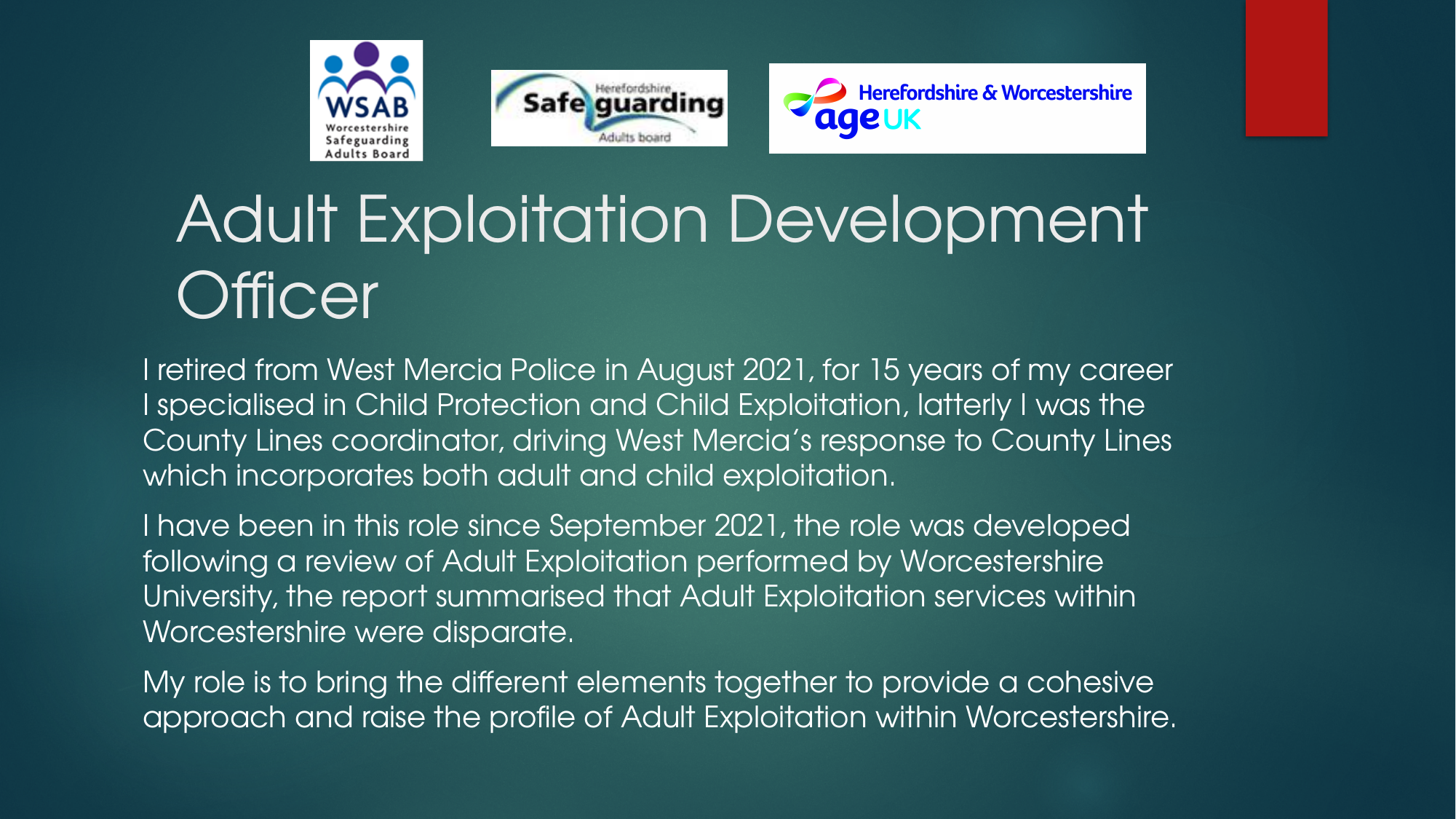

# Adult Exploitation Development Officer

I retired from West Mercia Police in August 2021, for 15 years of my career I specialised in Child Protection and Child Exploitation, latterly I was the County Lines coordinator, driving West Mercia’s response to County Lines which incorporates both adult and child exploitation.
I have been in this role since September 2021, the role was developed following a review of Adult Exploitation performed by Worcestershire University, the report summarised that Adult Exploitation services within Worcestershire were disparate.
My role is to bring the different elements together to provide a cohesive approach and raise the profile of Adult Exploitation within Worcestershire.